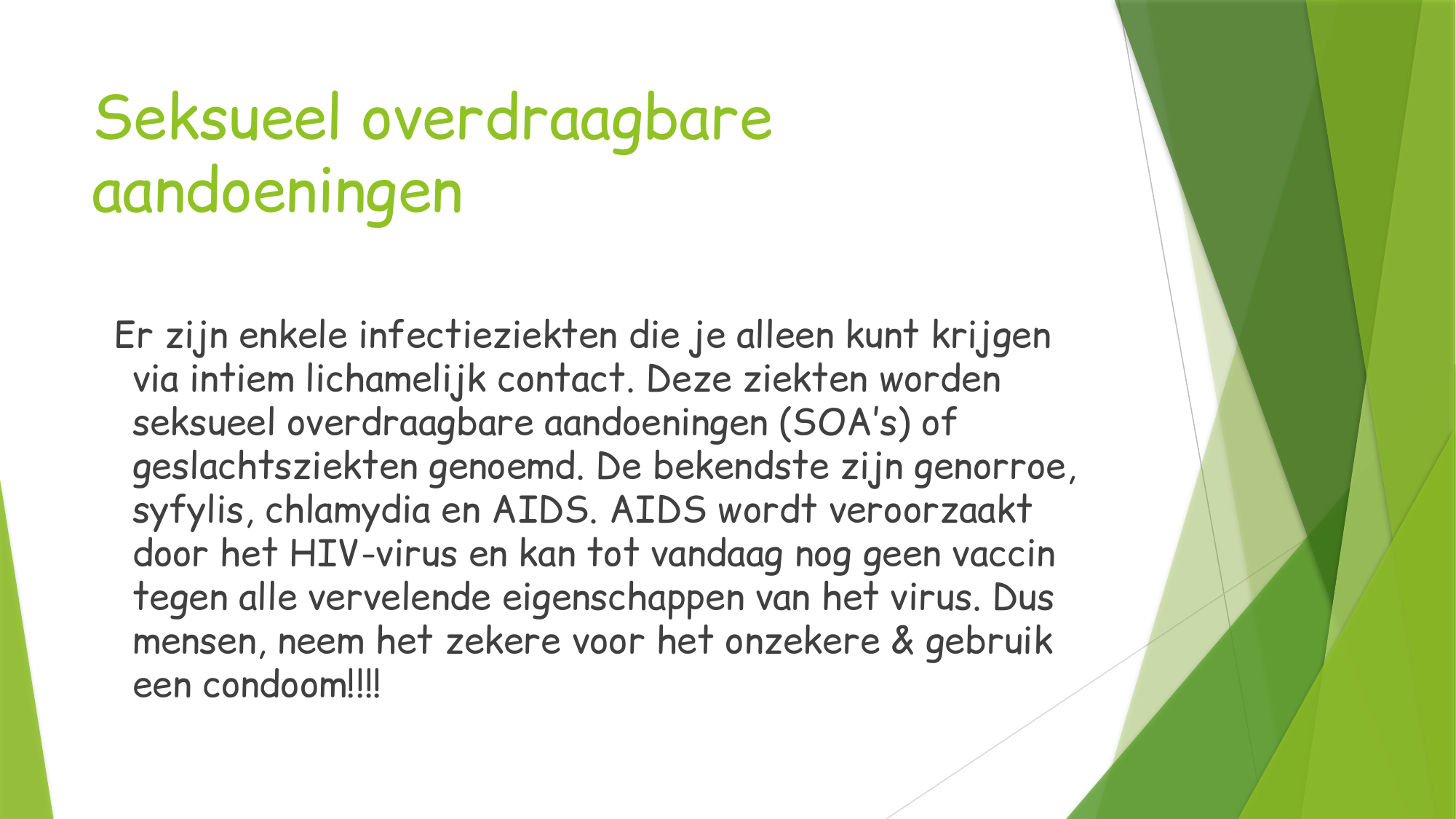

# Seksueel overdraagbare aandoeningen

   Er zijn enkele infectieziekten die je alleen kunt krijgen via intiem lichamelijk contact. Deze ziekten worden seksueel overdraagbare aandoeningen (SOA’s) of geslachtsziekten genoemd. De bekendste zijn genorroe, syfylis, chlamydia en AIDS. AIDS wordt veroorzaakt door het HIV-virus en kan tot vandaag nog geen vaccin tegen alle vervelende eigenschappen van het virus. Dus mensen, neem het zekere voor het onzekere & gebruik een condoom!!!!